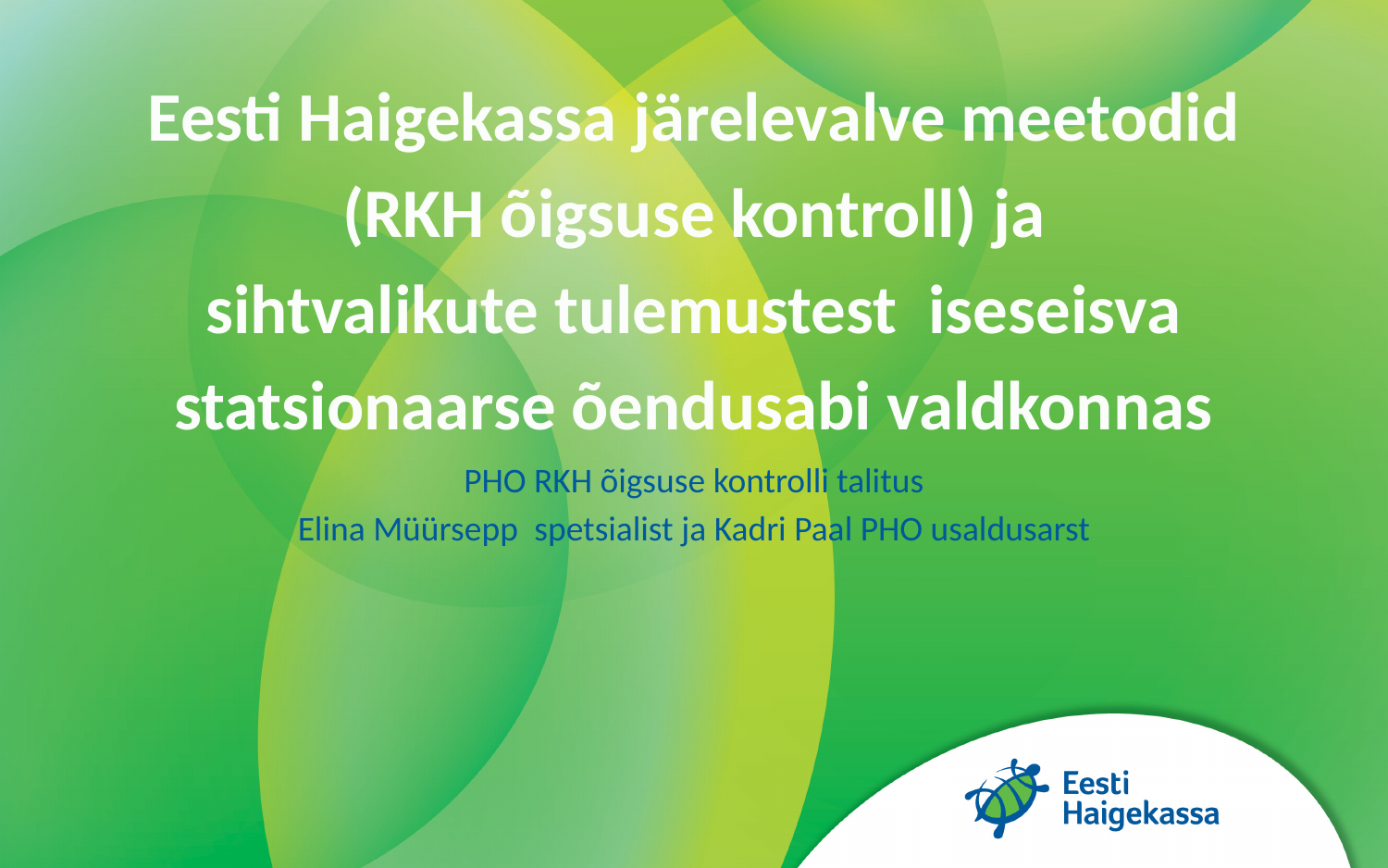

# Eesti Haigekassa järelevalve meetodid (RKH õigsuse kontroll) ja sihtvalikute tulemustest  iseseisva statsionaarse õendusabi valdkonnas
PHO RKH õigsuse kontrolli talitus
Elina Müürsepp  spetsialist ja Kadri Paal PHO usaldusarst